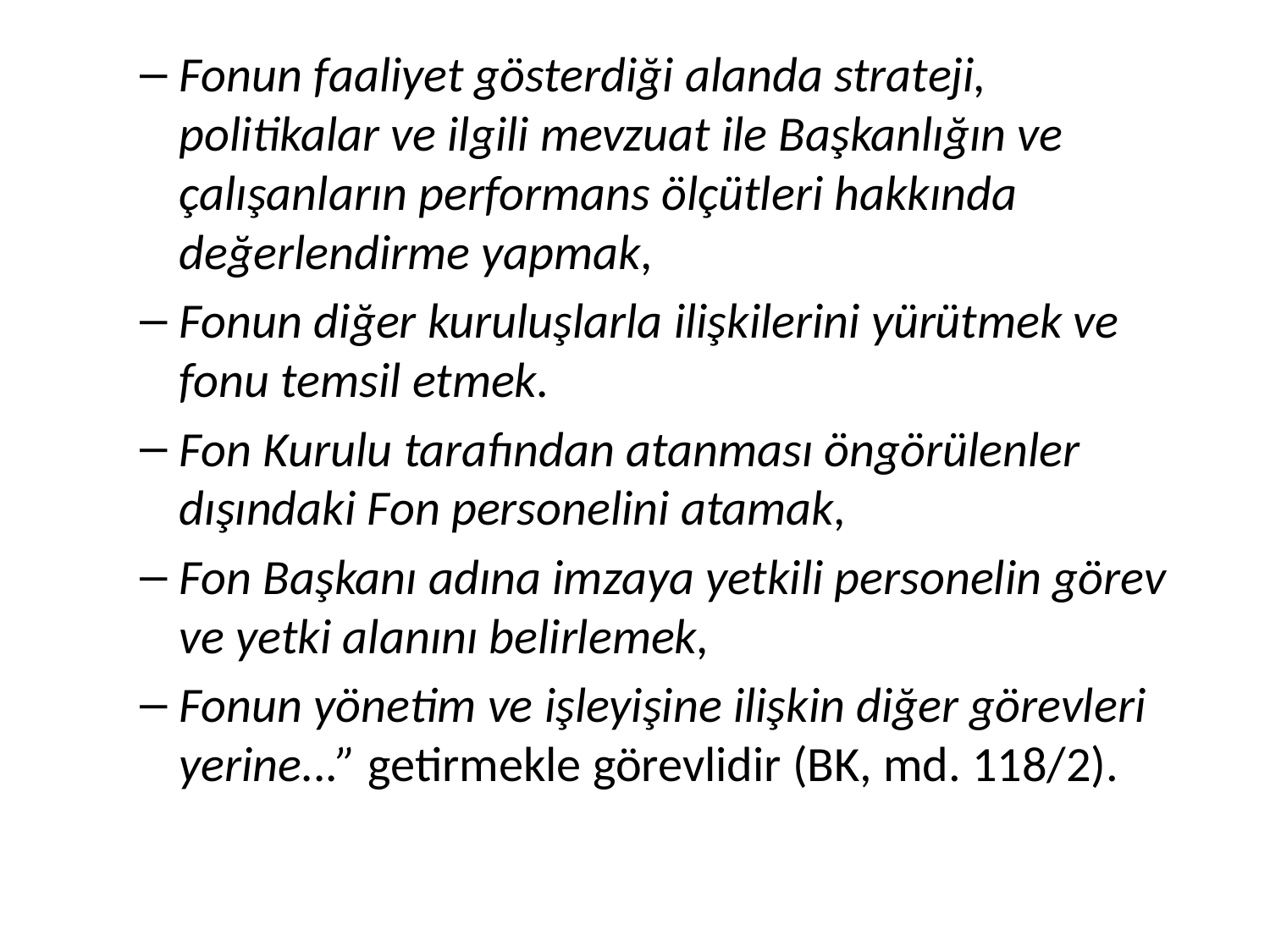

Fonun faaliyet gösterdiği alanda strateji, politikalar ve ilgili mevzuat ile Başkanlığın ve çalışanların performans ölçütleri hakkında değerlendirme yapmak,
Fonun diğer kuruluşlarla ilişkilerini yürütmek ve fonu temsil etmek.
Fon Kurulu tarafından atanması öngörülenler dışındaki Fon personelini atamak,
Fon Başkanı adına imzaya yetkili personelin görev ve yetki alanını belirlemek,
Fonun yönetim ve işleyişine ilişkin diğer görevleri yerine...” getirmekle görevlidir (BK, md. 118/2).